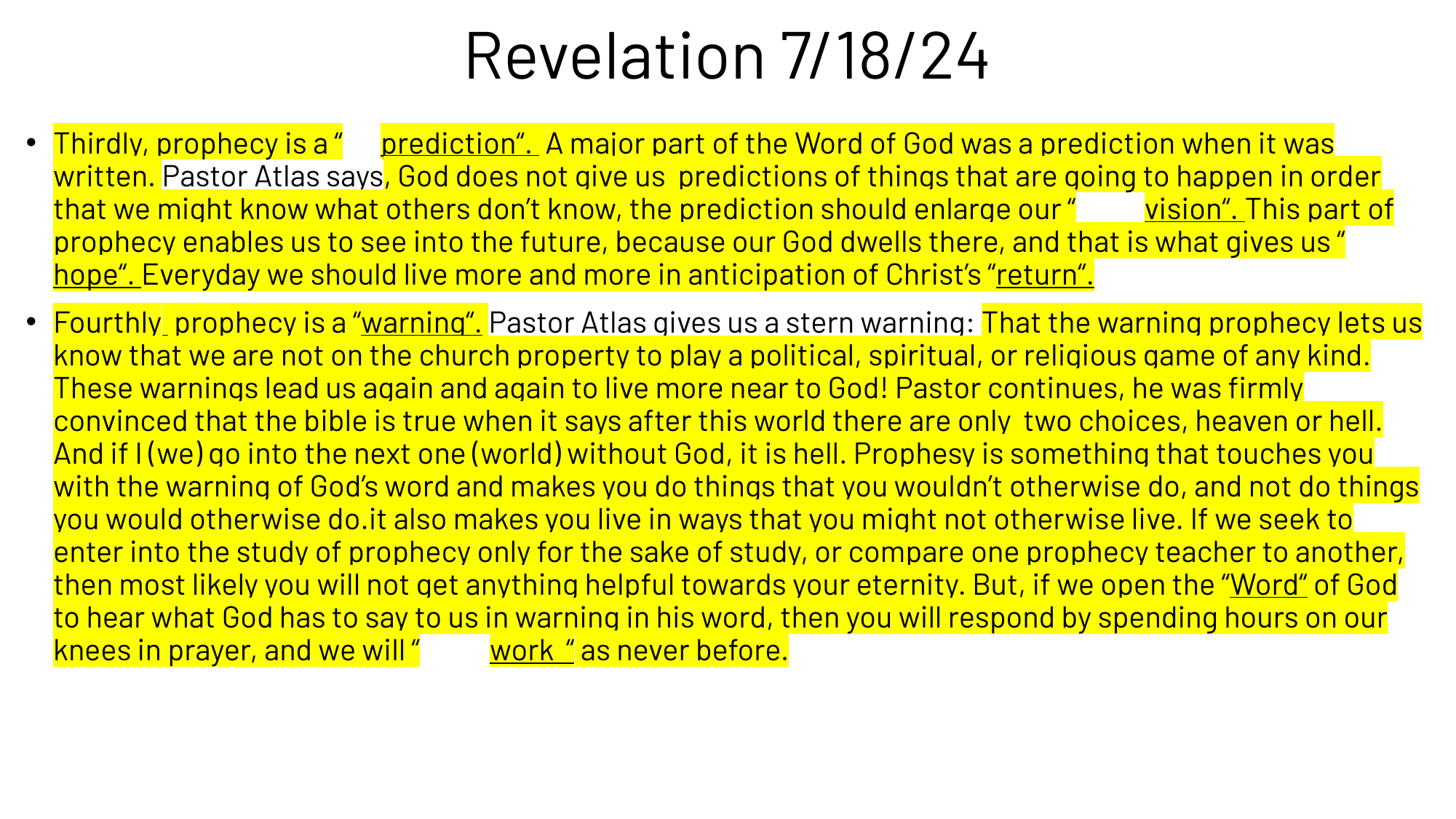

# Revelation 7/18/24
Thirdly, prophecy is a “	prediction“.  A major part of the Word of God was a prediction when it was written. Pastor Atlas says, God does not give us  predictions of things that are going to happen in order that we might know what others don’t know, the prediction should enlarge our “	vision“. This part of prophecy enables us to see into the future, because our God dwells there, and that is what gives us “	hope“. Everyday we should live more and more in anticipation of Christ’s “return“.
Fourthly  prophecy is a “warning“. Pastor Atlas gives us a stern warning: That the warning prophecy lets us know that we are not on the church property to play a political, spiritual, or religious game of any kind. These warnings lead us again and again to live more near to God! Pastor continues, he was firmly convinced that the bible is true when it says after this world there are only  two choices, heaven or hell. And if I (we) go into the next one (world) without God, it is hell. Prophesy is something that touches you with the warning of God’s word and makes you do things that you wouldn’t otherwise do, and not do things you would otherwise do.it also makes you live in ways that you might not otherwise live. If we seek to enter into the study of prophecy only for the sake of study, or compare one prophecy teacher to another, then most likely you will not get anything helpful towards your eternity. But, if we open the “Word“ of God to hear what God has to say to us in warning in his word, then you will respond by spending hours on our knees in prayer, and we will “	work  “ as never before.